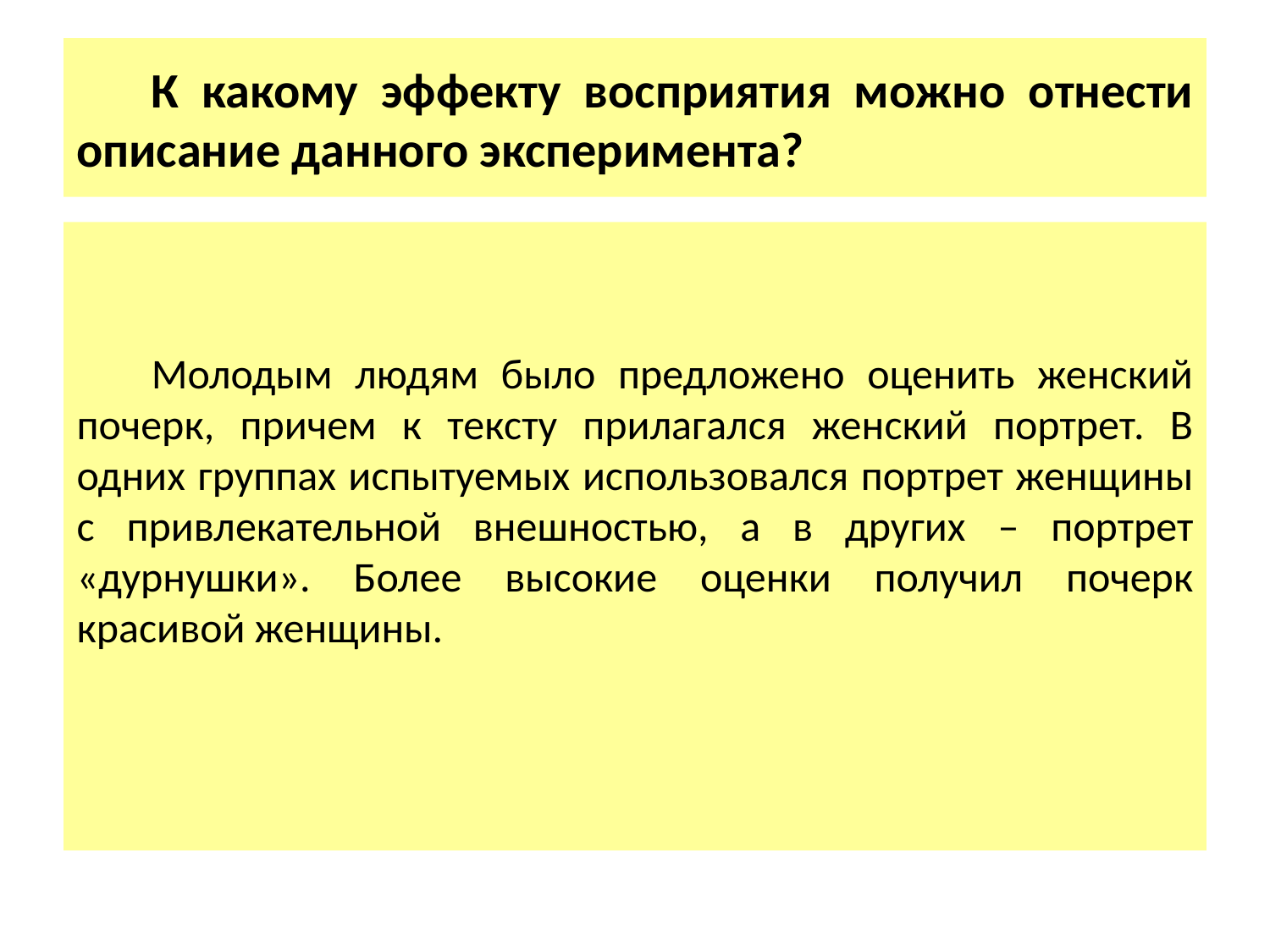

# К какому эффекту восприятия можно отнести описание данного эксперимента?

Молодым людям было предложено оценить женский почерк, причем к тексту прилагался женский портрет. В одних группах испытуемых использовался портрет женщины с привлекательной внешностью, а в других – портрет «дурнушки». Более высокие оценки получил почерк красивой женщины.